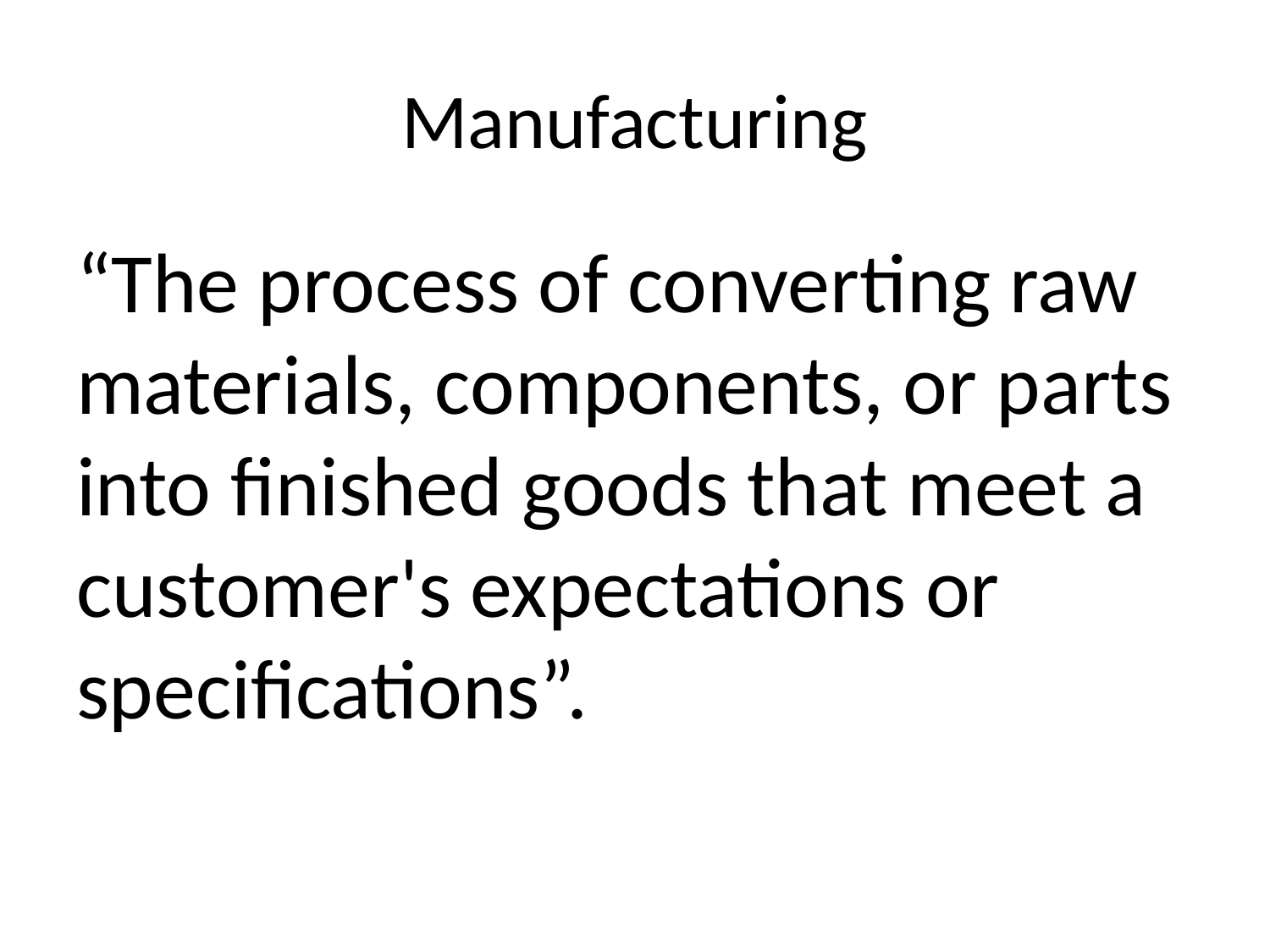

# Manufacturing
“The process of converting raw materials, components, or parts into finished goods that meet a customer's expectations or specifications”.